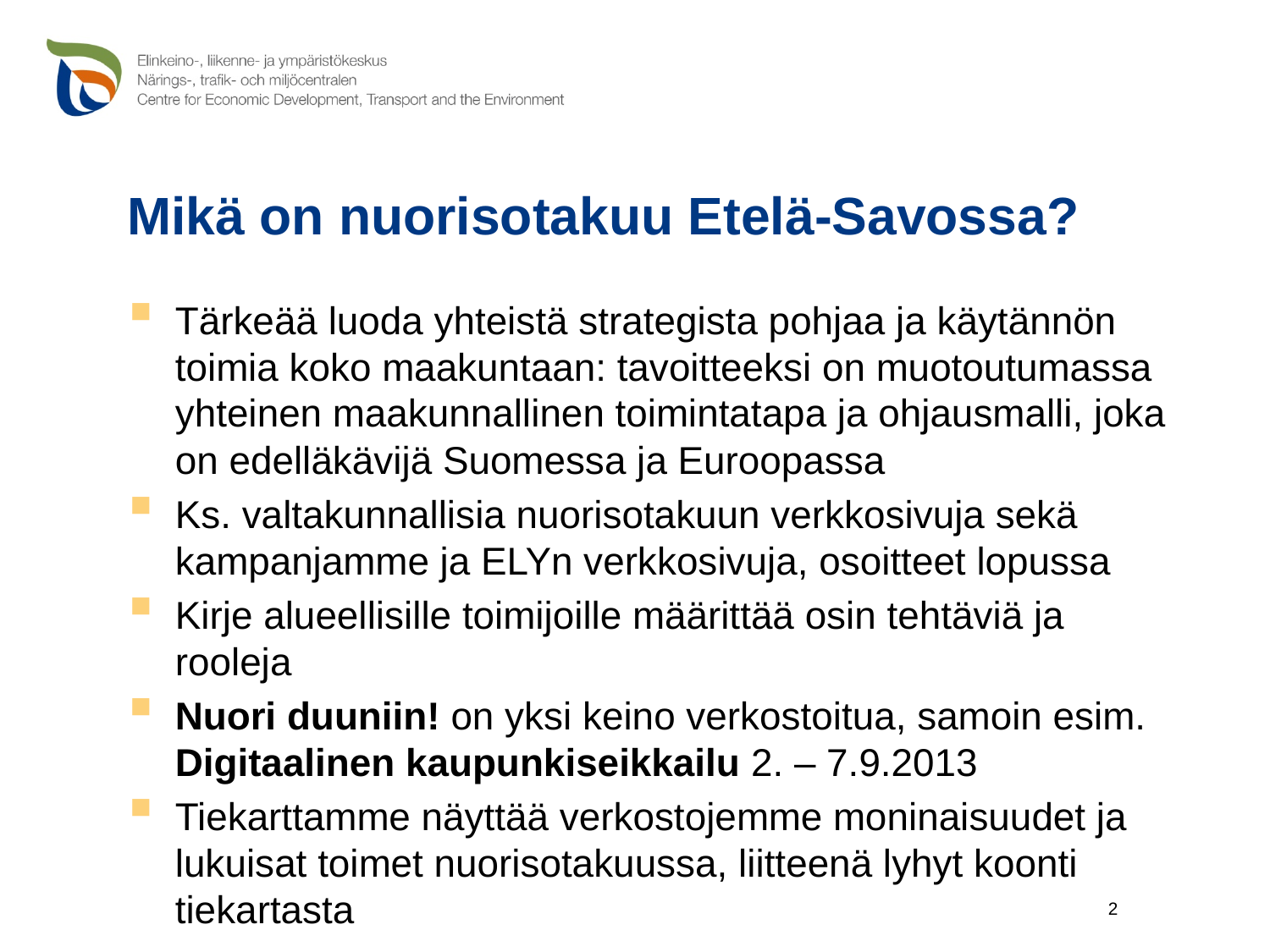

# Mikä on nuorisotakuu Etelä-Savossa?
Tärkeää luoda yhteistä strategista pohjaa ja käytännön toimia koko maakuntaan: tavoitteeksi on muotoutumassa yhteinen maakunnallinen toimintatapa ja ohjausmalli, joka on edelläkävijä Suomessa ja Euroopassa
Ks. valtakunnallisia nuorisotakuun verkkosivuja sekä kampanjamme ja ELYn verkkosivuja, osoitteet lopussa
Kirje alueellisille toimijoille määrittää osin tehtäviä ja rooleja
Nuori duuniin! on yksi keino verkostoitua, samoin esim. Digitaalinen kaupunkiseikkailu 2. – 7.9.2013
Tiekarttamme näyttää verkostojemme moninaisuudet ja lukuisat toimet nuorisotakuussa, liitteenä lyhyt koonti tiekartasta

2